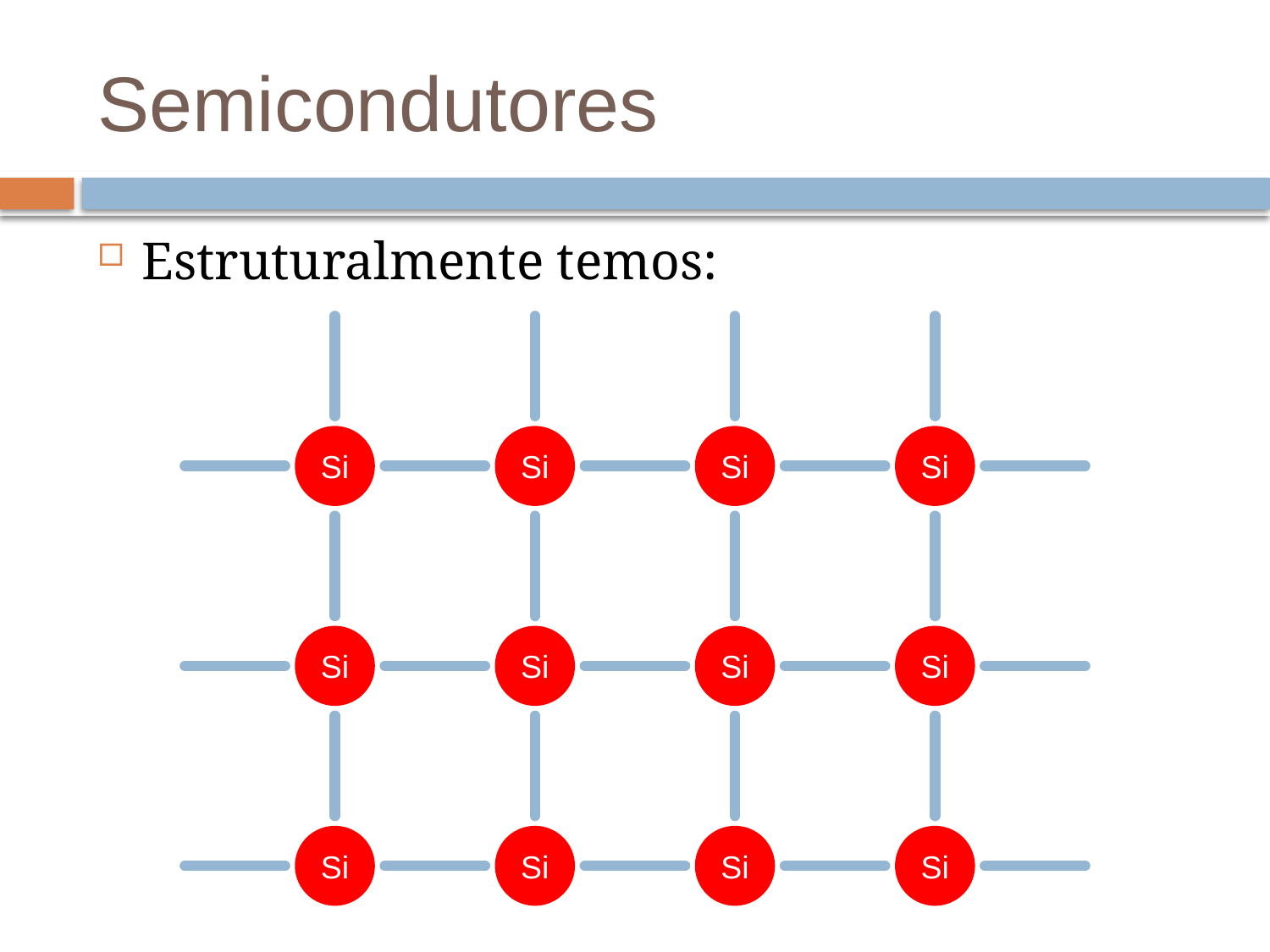

# Semicondutores
Estruturalmente temos:
Si
Si
Si
Si
Si
Si
Si
Si
Si
Si
Si
Si